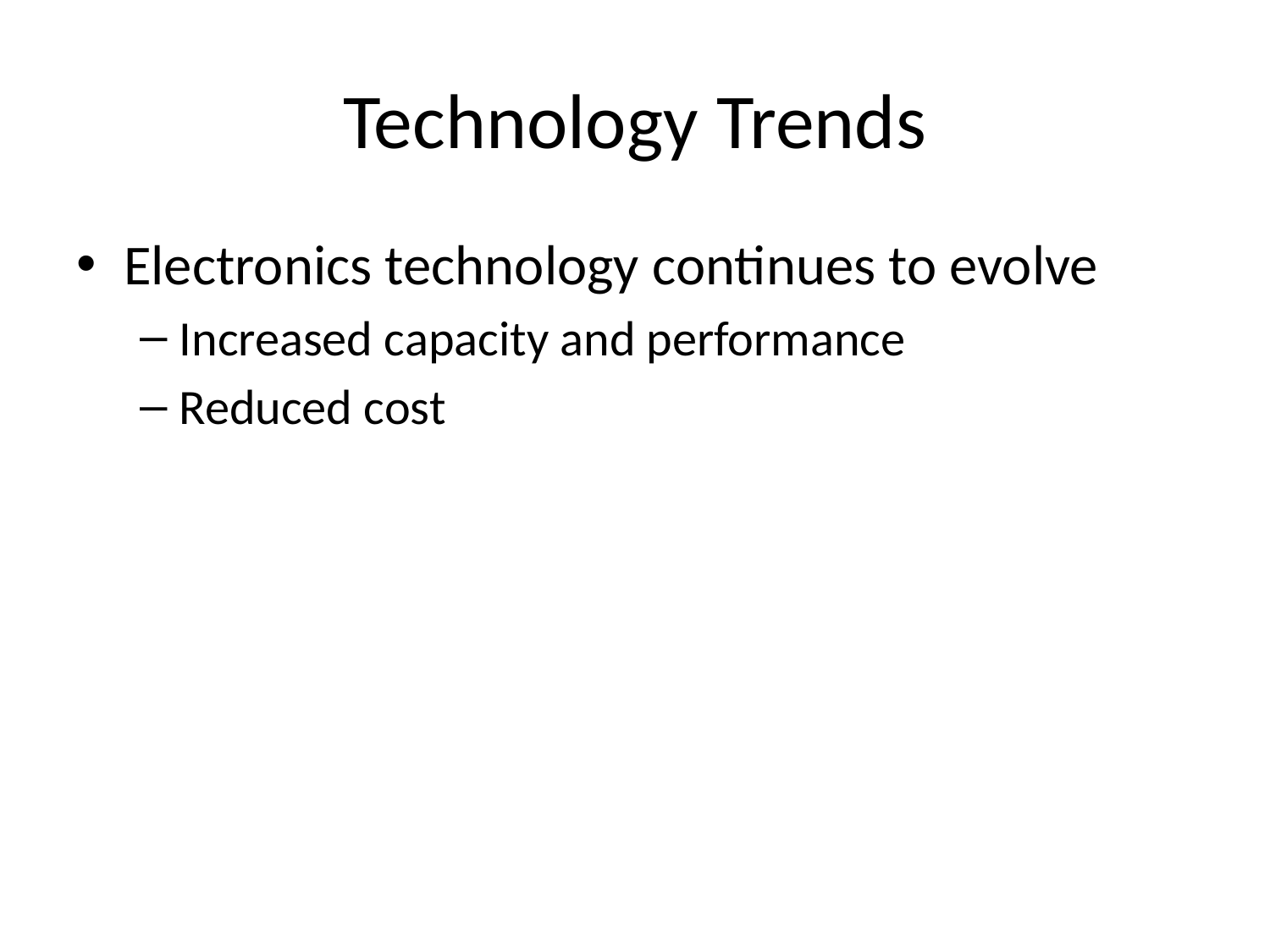

# Technology Trends
Electronics technology continues to evolve
Increased capacity and performance
Reduced cost